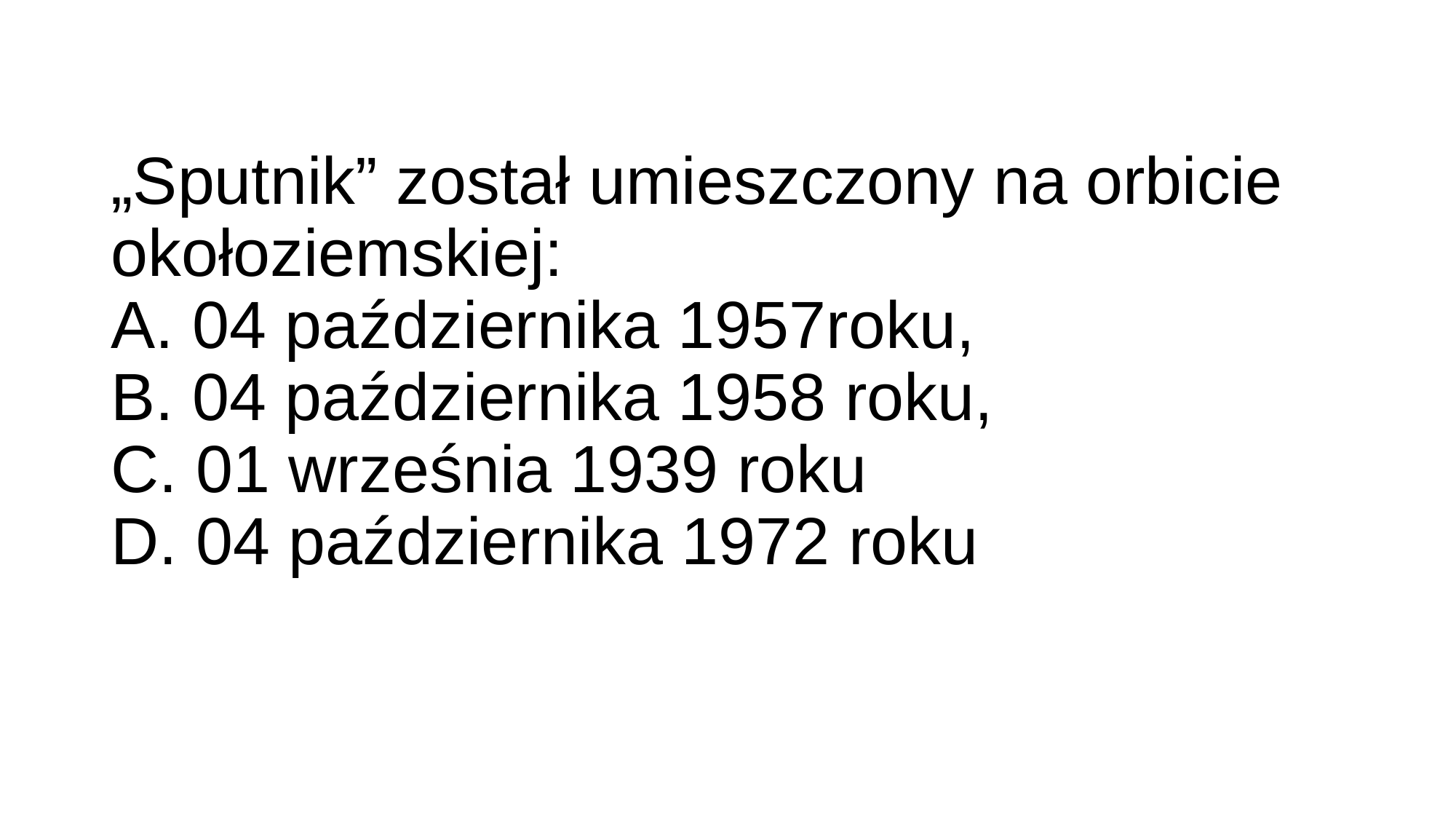

# „Sputnik” został umieszczony na orbicie okołoziemskiej: A. 04 października 1957roku, B. 04 października 1958 roku, C. 01 września 1939 roku D. 04 października 1972 roku